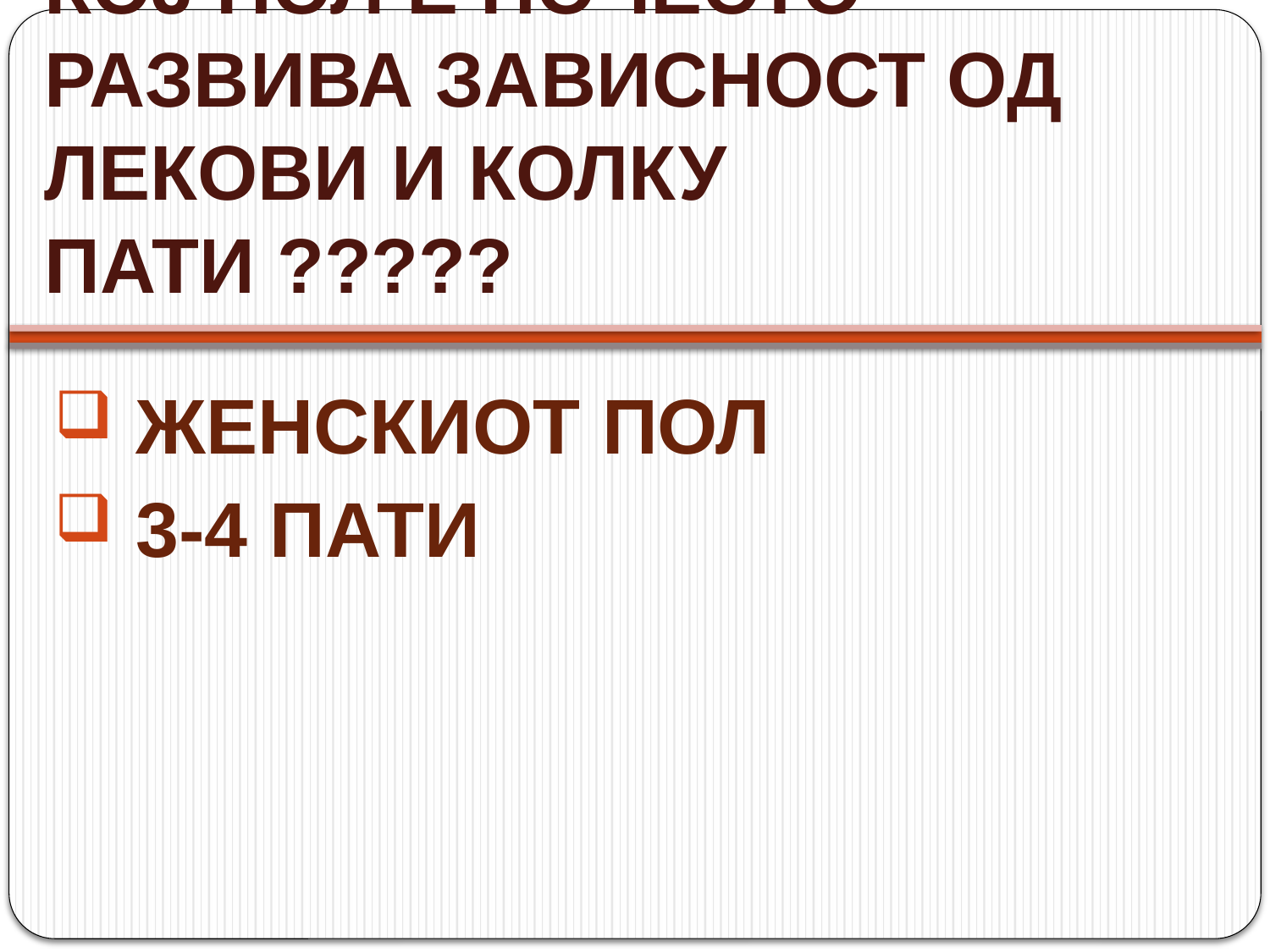

# КОЈ ПОЛ Е ПОЧЕСТО РАЗВИВА ЗАВИСНОСТ ОД ЛЕКОВИ И КОЛКУ ПАТИ ?????
 ЖЕНСКИОТ ПОЛ
 3-4 ПАТИ